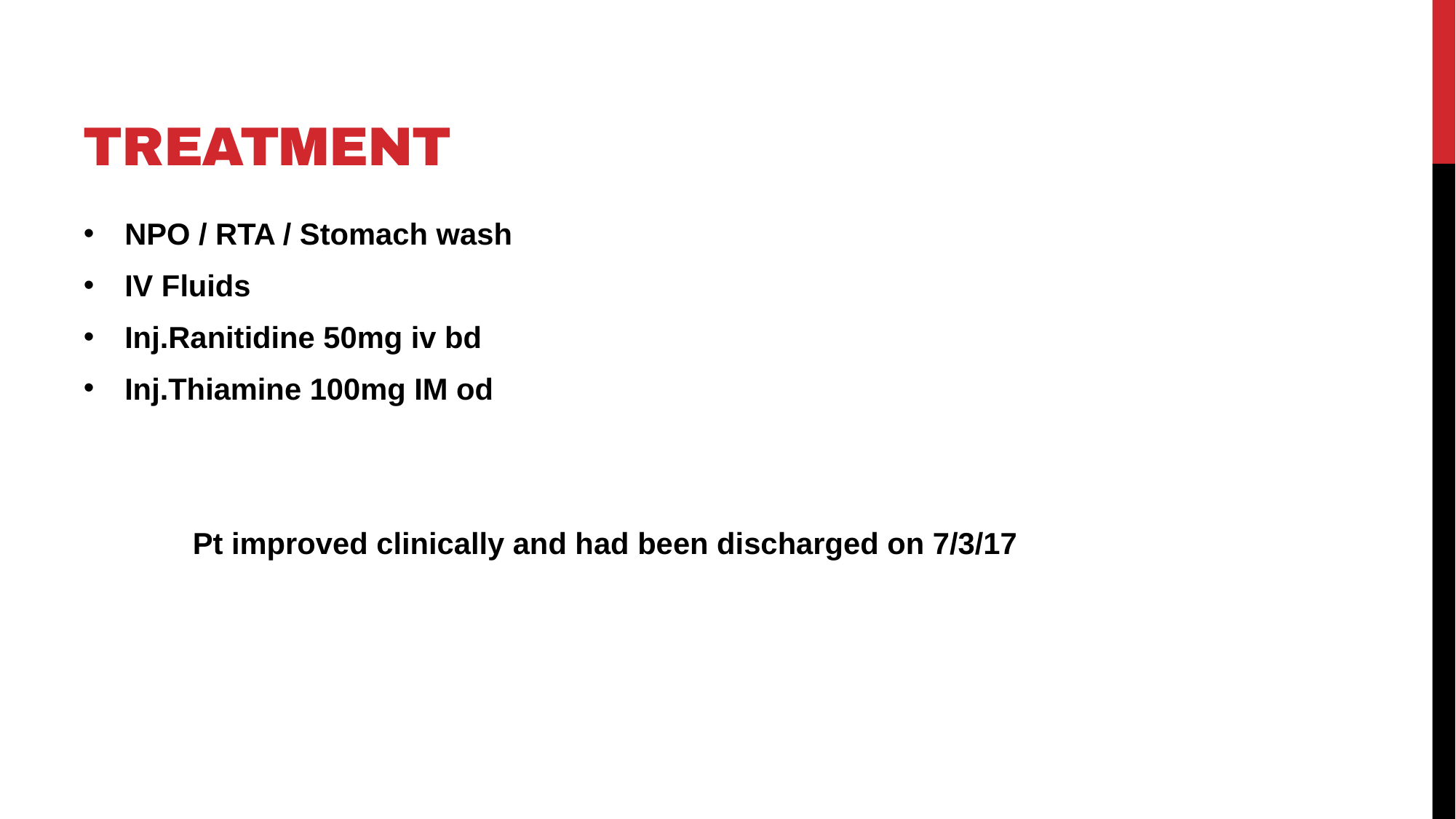

# Treatment
NPO / RTA / Stomach wash
IV Fluids
Inj.Ranitidine 50mg iv bd
Inj.Thiamine 100mg IM od

	Pt improved clinically and had been discharged on 7/3/17